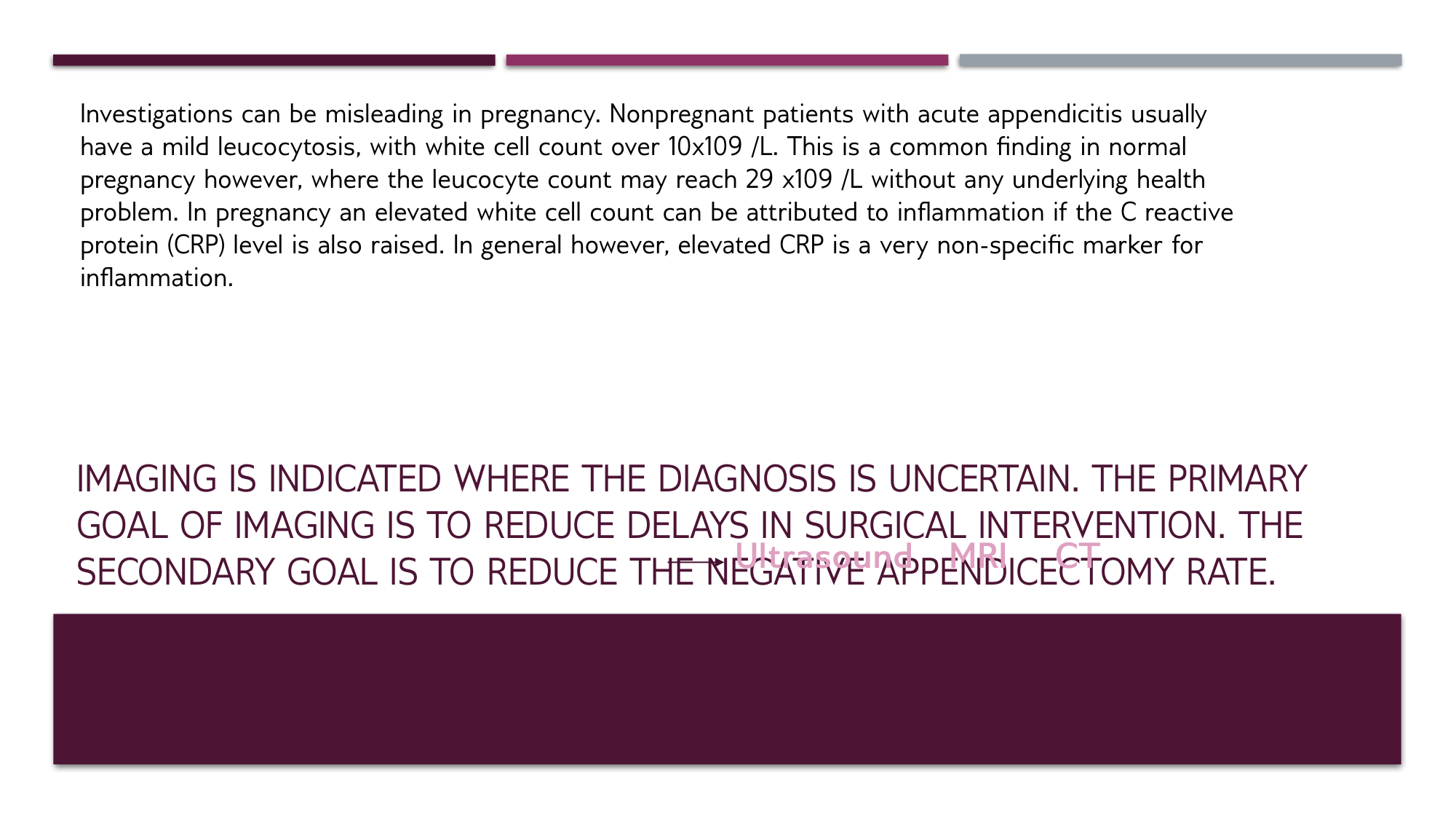

Investigations can be misleading in pregnancy. Nonpregnant patients with acute appendicitis usually have a mild leucocytosis, with white cell count over 10x109 /L. This is a common finding in normal pregnancy however, where the leucocyte count may reach 29 x109 /L without any underlying health problem. In pregnancy an elevated white cell count can be attributed to inflammation if the C reactive protein (CRP) level is also raised. In general however, elevated CRP is a very non-specific marker for inflammation.
# Imaging is indicated where the diagnosis is uncertain. The primary goal of imaging is to reduce delays in surgical intervention. The secondary goal is to reduce the negative appendicectomy rate.
Ultrasound   MRI    CT